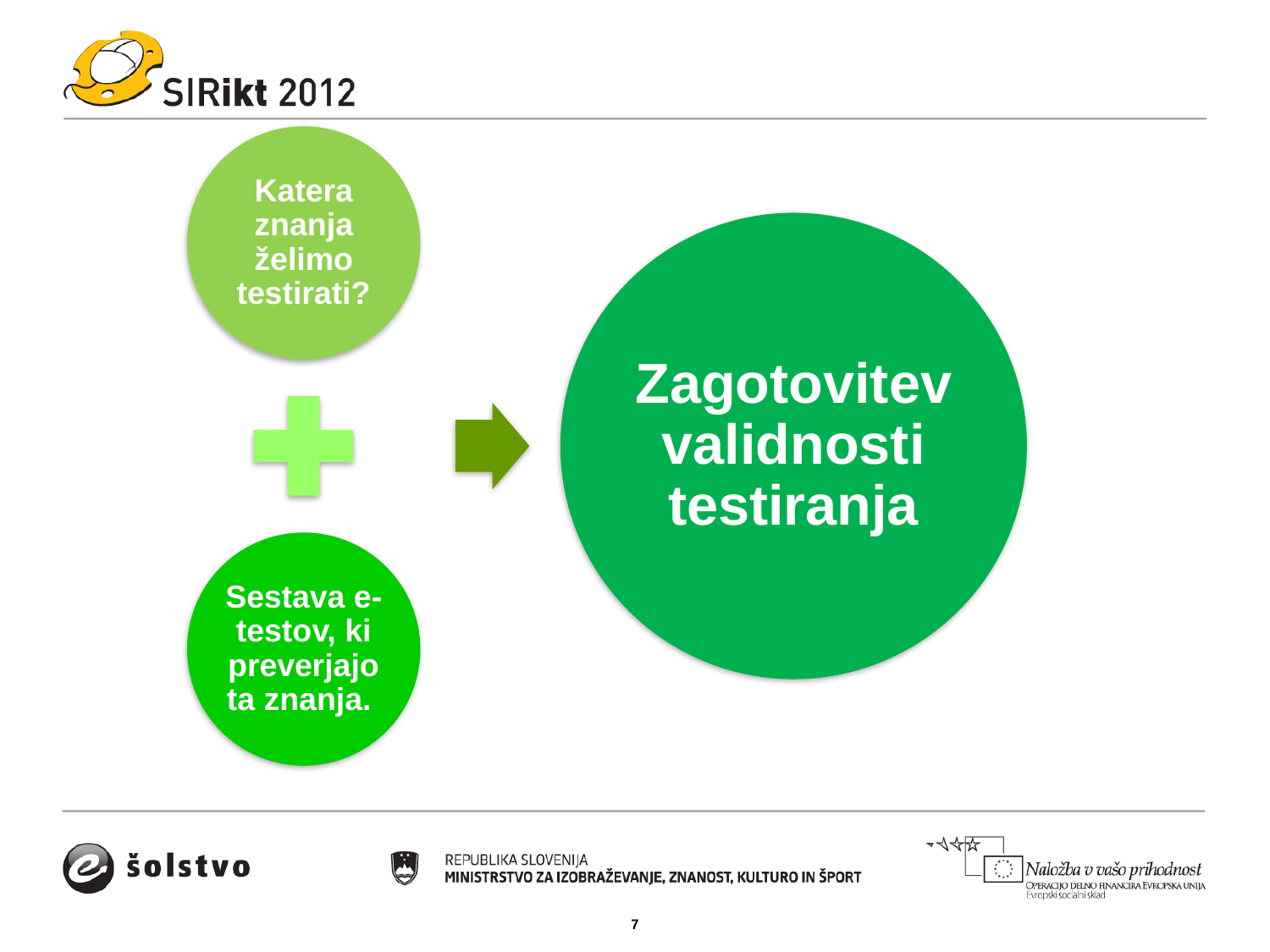

Katera znanja želimo testirati?

Sestava e-testov, ki preverjajo ta znanja.

Zagotovitev validnosti testiranja

7